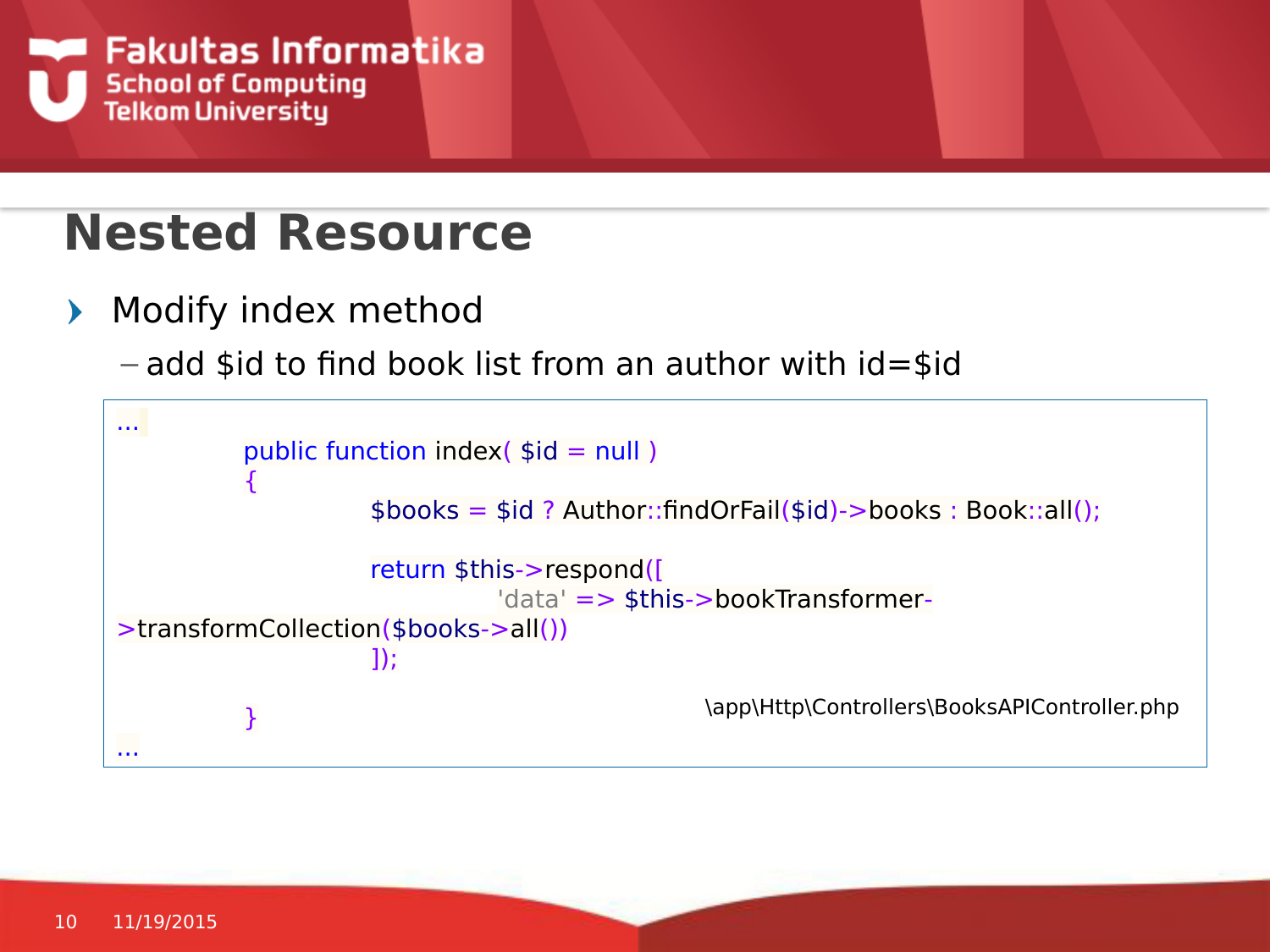

# Nested Resource
Modify index method
add $id to find book list from an author with id=$id
...
	public function index( $id = null )
	{
		$books = $id ? Author::findOrFail($id)->books : Book::all();

		return $this->respond([
			'data' => $this->bookTransformer->transformCollection($books->all())
		]);

	}
...
\app\Http\Controllers\BooksAPIController.php

10
11/19/2015